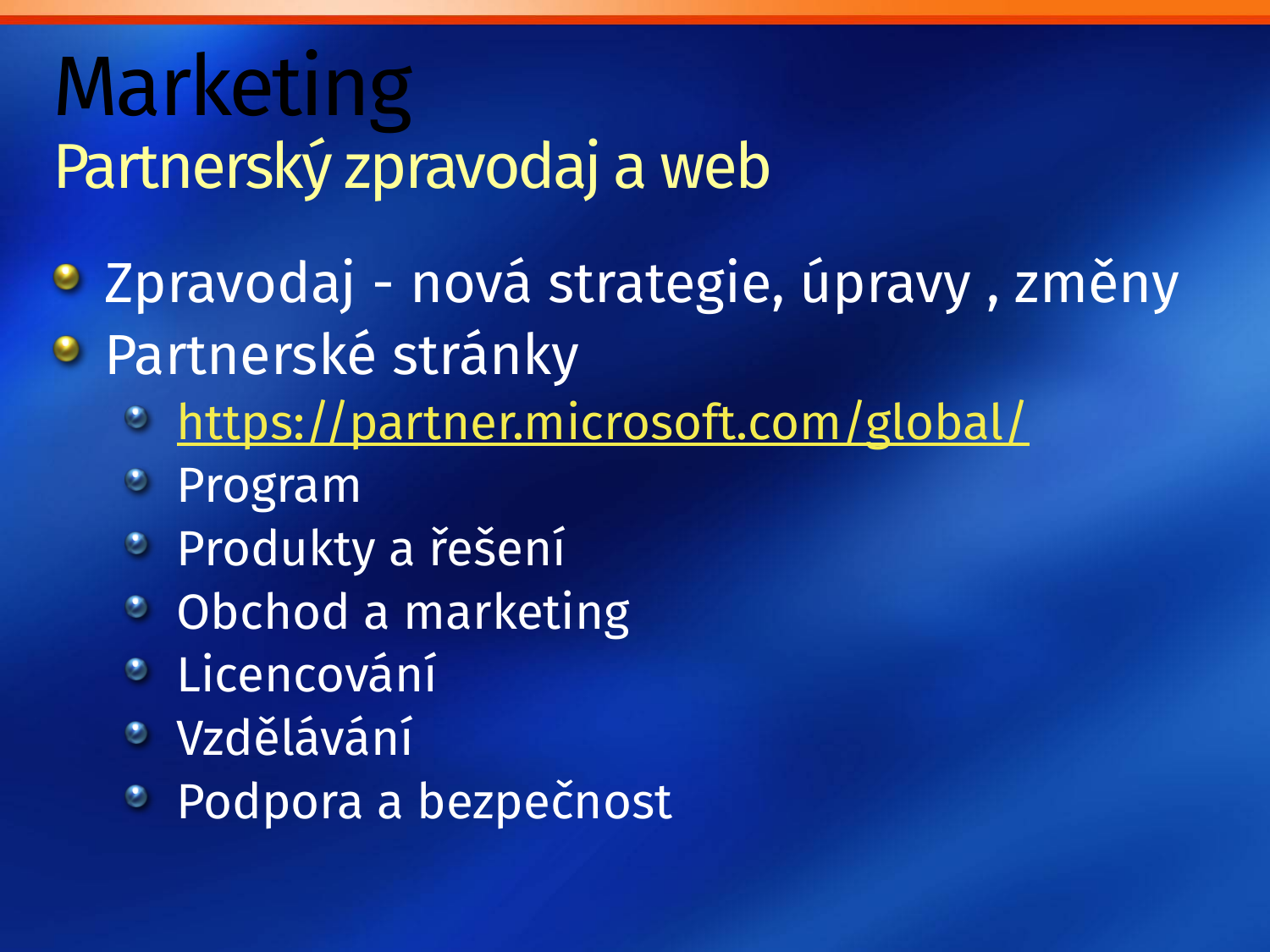

# Marketing Partnerský zpravodaj a web
Zpravodaj - nová strategie, úpravy , změny
Partnerské stránky
https://partner.microsoft.com/global/
Program
Produkty a řešení
Obchod a marketing
Licencování
Vzdělávání
Podpora a bezpečnost